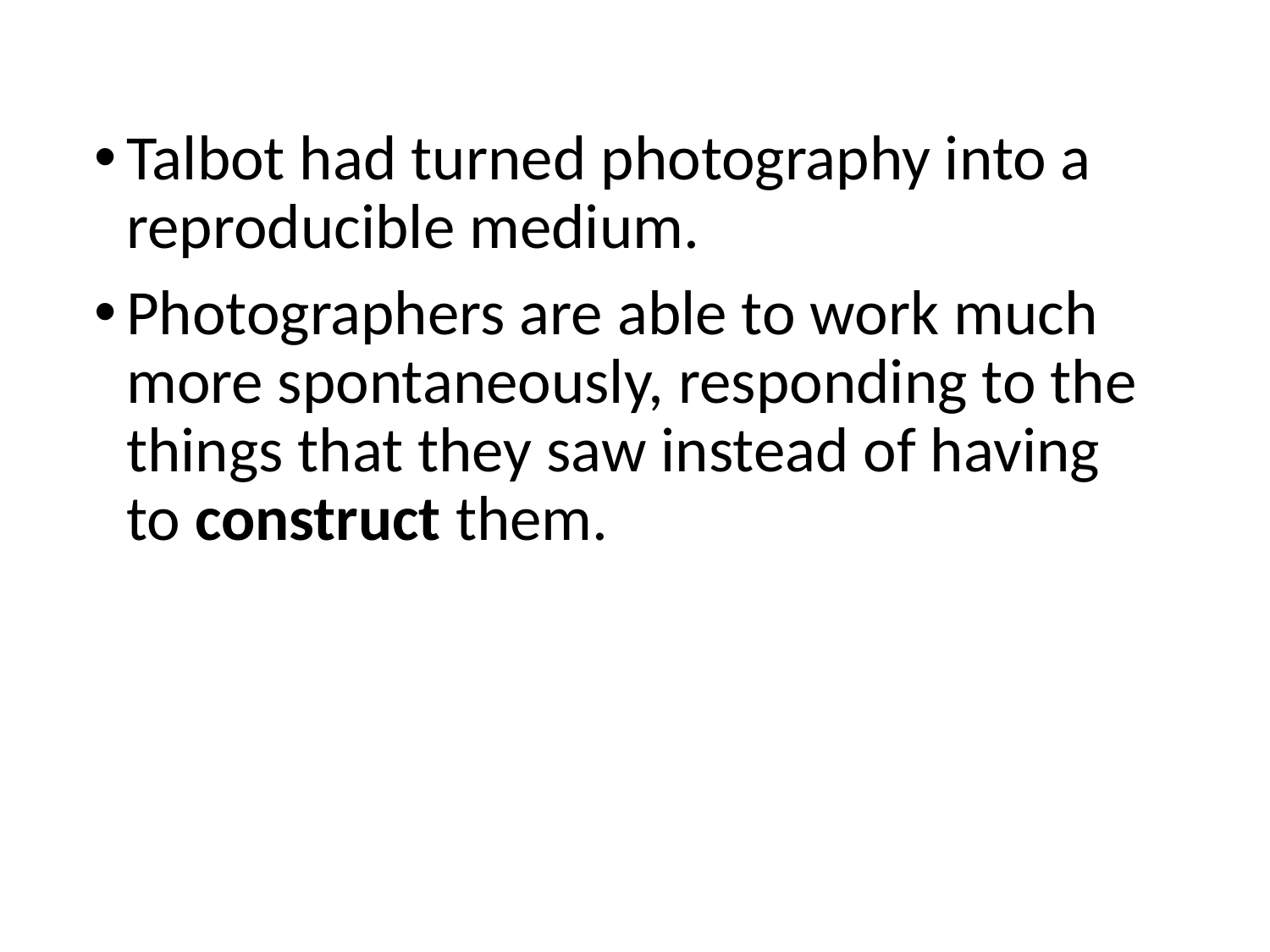

Talbot had turned photography into a reproducible medium.
Photographers are able to work much more spontaneously, responding to the things that they saw instead of having to construct them.